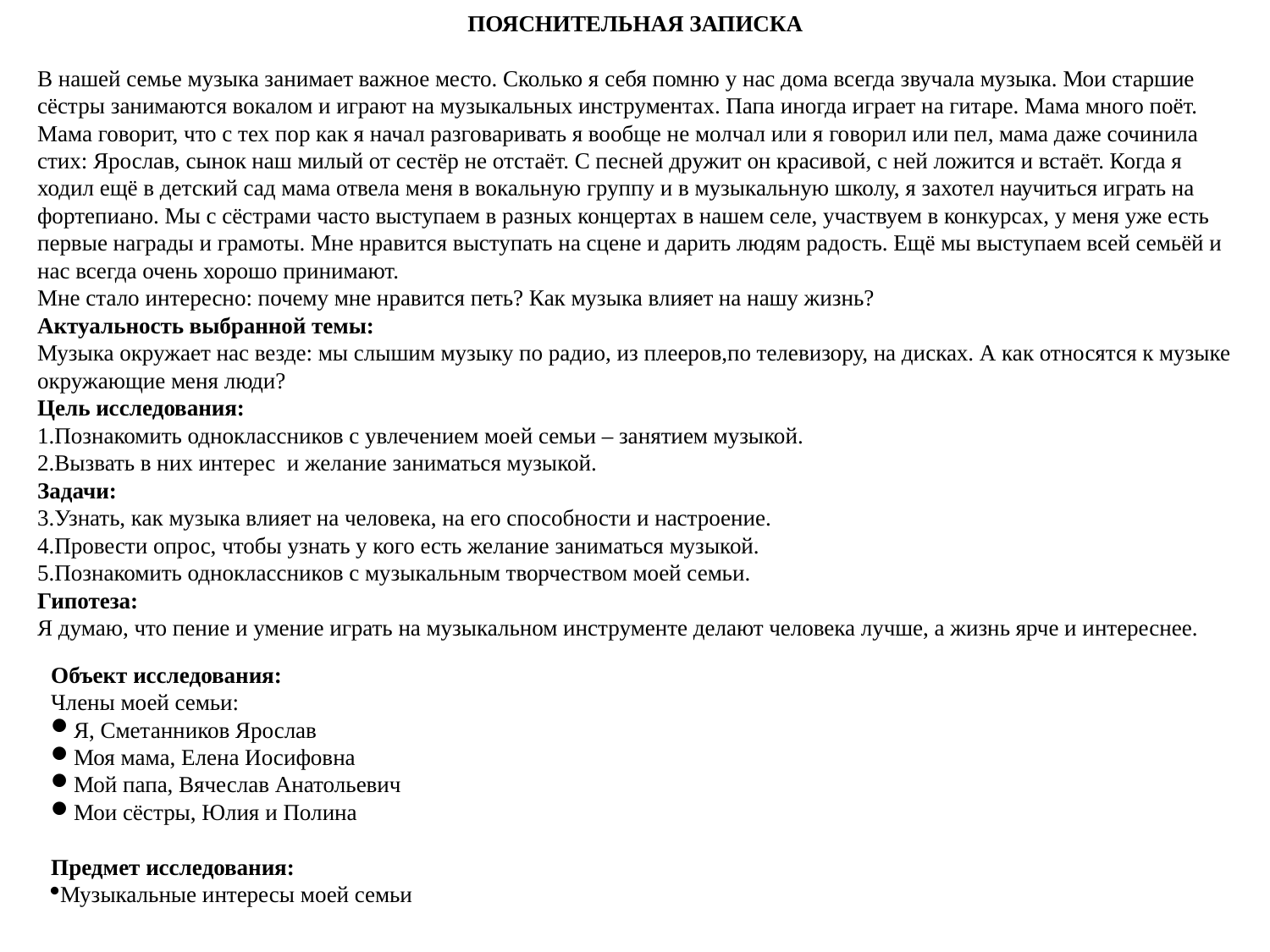

ПОЯСНИТЕЛЬНАЯ ЗАПИСКА

В нашей семье музыка занимает важное место. Сколько я себя помню у нас дома всегда звучала музыка. Мои старшие сёстры занимаются вокалом и играют на музыкальных инструментах. Папа иногда играет на гитаре. Мама много поёт.
Мама говорит, что с тех пор как я начал разговаривать я вообще не молчал или я говорил или пел, мама даже сочинила стих: Ярослав, сынок наш милый от сестёр не отстаёт. С песней дружит он красивой, с ней ложится и встаёт. Когда я ходил ещё в детский сад мама отвела меня в вокальную группу и в музыкальную школу, я захотел научиться играть на фортепиано. Мы с сёстрами часто выступаем в разных концертах в нашем селе, участвуем в конкурсах, у меня уже есть первые награды и грамоты. Мне нравится выступать на сцене и дарить людям радость. Ещё мы выступаем всей семьёй и нас всегда очень хорошо принимают.
Мне стало интересно: почему мне нравится петь? Как музыка влияет на нашу жизнь?
Актуальность выбранной темы:
Музыка окружает нас везде: мы слышим музыку по радио, из плееров,по телевизору, на дисках. А как относятся к музыке окружающие меня люди?
Цель исследования:
Познакомить одноклассников с увлечением моей семьи – занятием музыкой.
Вызвать в них интерес  и желание заниматься музыкой.
Задачи:
Узнать, как музыка влияет на человека, на его способности и настроение.
Провести опрос, чтобы узнать у кого есть желание заниматься музыкой.
Познакомить одноклассников с музыкальным творчеством моей семьи.
Гипотеза:
Я думаю, что пение и умение играть на музыкальном инструменте делают человека лучше, а жизнь ярче и интереснее.
Объект исследования:
Члены моей семьи:
Я, Сметанников Ярослав
Моя мама, Елена Иосифовна
Мой папа, Вячеслав Анатольевич
Мои сёстры, Юлия и Полина

Предмет исследования:
Музыкальные интересы моей семьи